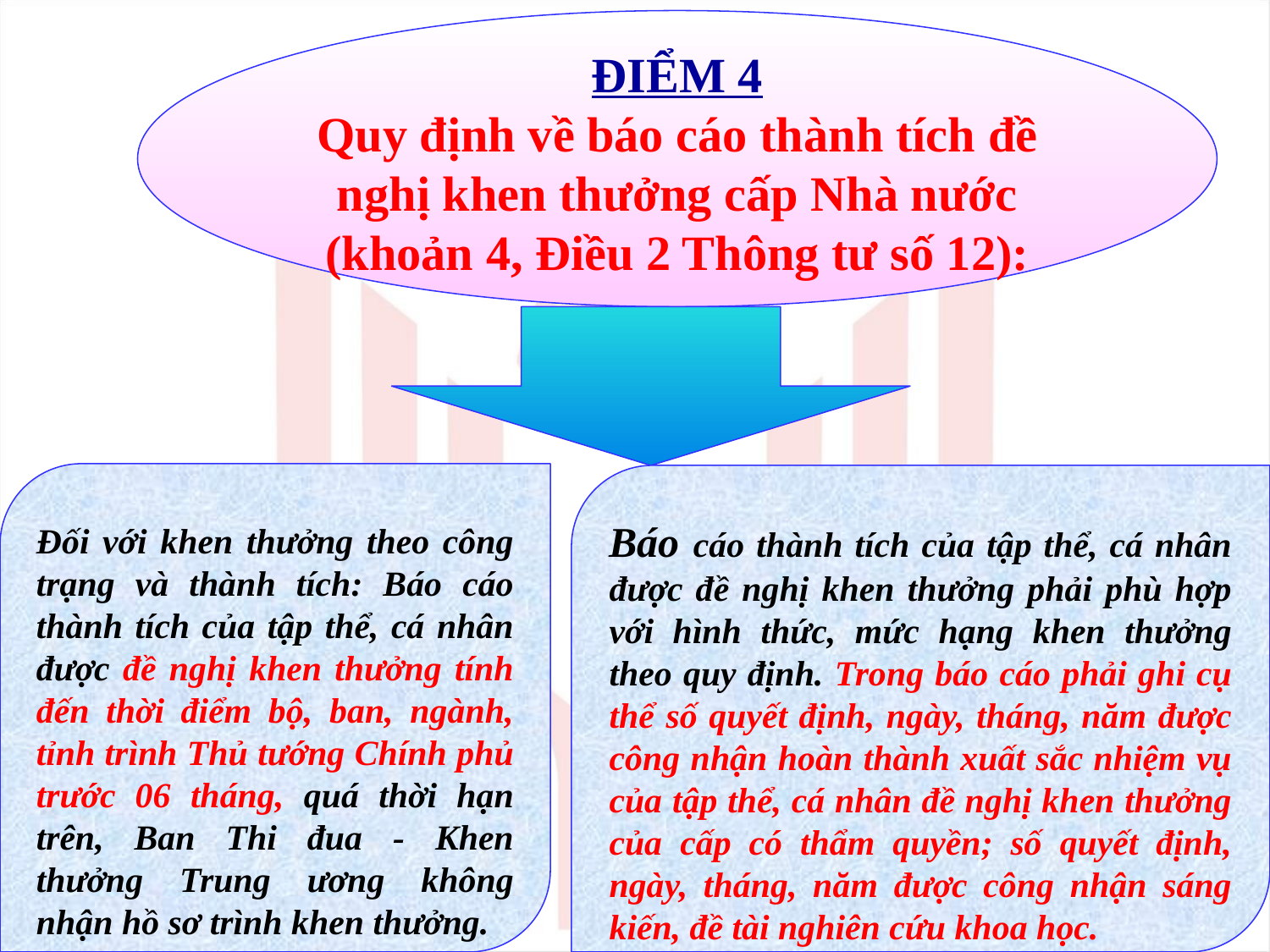

ĐIỂM 4
Quy định về báo cáo thành tích đề nghị khen thưởng cấp Nhà nước (khoản 4, Điều 2 Thông tư số 12):

Đối với khen thưởng theo công trạng và thành tích: Báo cáo thành tích của tập thể, cá nhân được đề nghị khen thưởng tính đến thời điểm bộ, ban, ngành, tỉnh trình Thủ tướng Chính phủ trước 06 tháng, quá thời hạn trên, Ban Thi đua - Khen thưởng Trung ương không nhận hồ sơ trình khen thưởng.
Báo cáo thành tích của tập thể, cá nhân được đề nghị khen thưởng phải phù hợp với hình thức, mức hạng khen thưởng theo quy định. Trong báo cáo phải ghi cụ thể số quyết định, ngày, tháng, năm được công nhận hoàn thành xuất sắc nhiệm vụ của tập thể, cá nhân đề nghị khen thưởng của cấp có thẩm quyền; số quyết định, ngày, tháng, năm được công nhận sáng kiến, đề tài nghiên cứu khoa học.